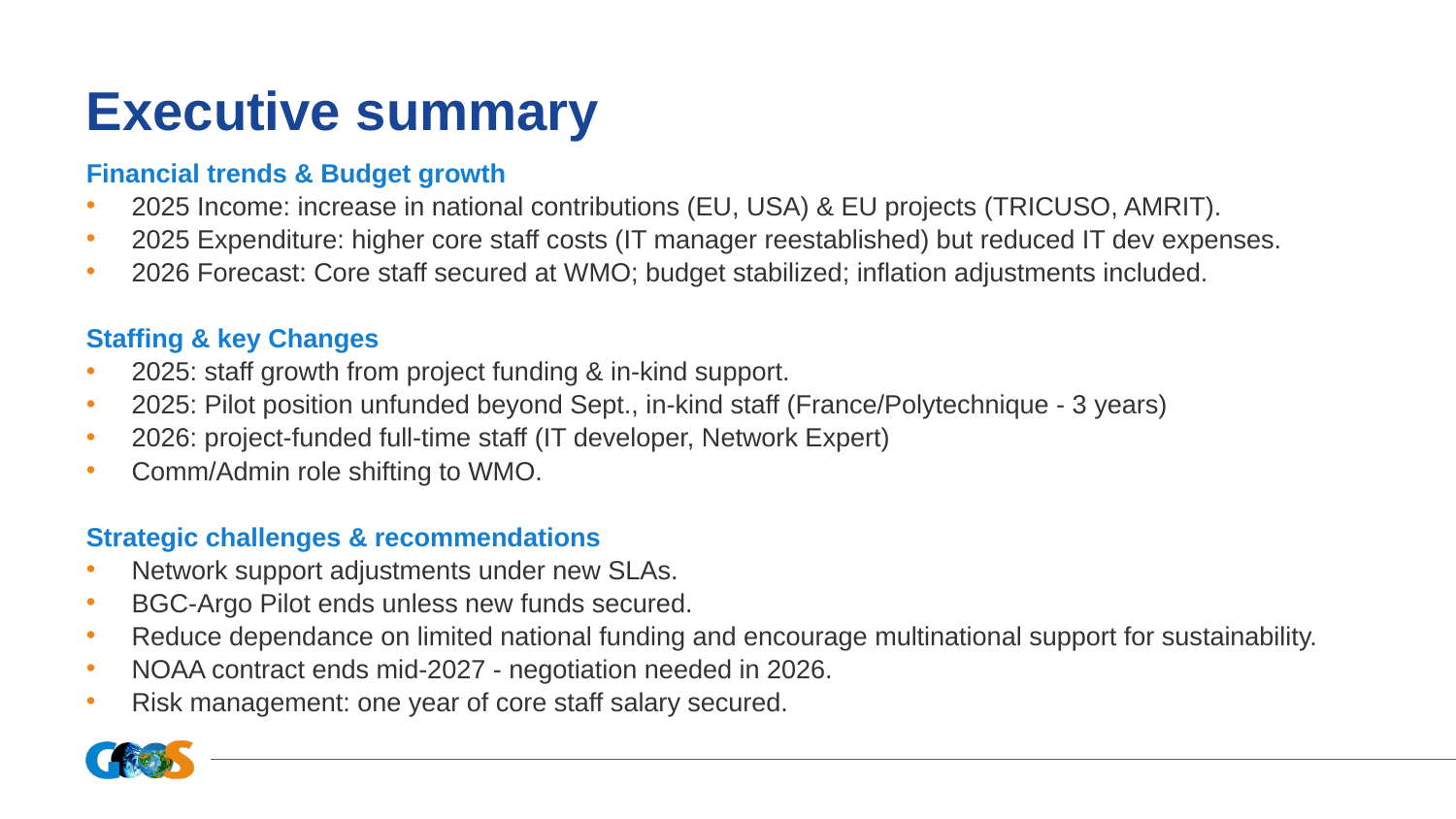

# Executive summary
Financial trends & Budget growth
2025 Income: increase in national contributions (EU, USA) & EU projects (TRICUSO, AMRIT).
2025 Expenditure: higher core staff costs (IT manager reestablished) but reduced IT dev expenses.
2026 Forecast: Core staff secured at WMO; budget stabilized; inflation adjustments included.

Staffing & key Changes
2025: staff growth from project funding & in-kind support.
2025: Pilot position unfunded beyond Sept., in-kind staff (France/Polytechnique - 3 years)
2026: project-funded full-time staff (IT developer, Network Expert)
Comm/Admin role shifting to WMO.

Strategic challenges & recommendations
Network support adjustments under new SLAs.
BGC-Argo Pilot ends unless new funds secured.
Reduce dependance on limited national funding and encourage multinational support for sustainability.
NOAA contract ends mid-2027 - negotiation needed in 2026.
Risk management: one year of core staff salary secured.